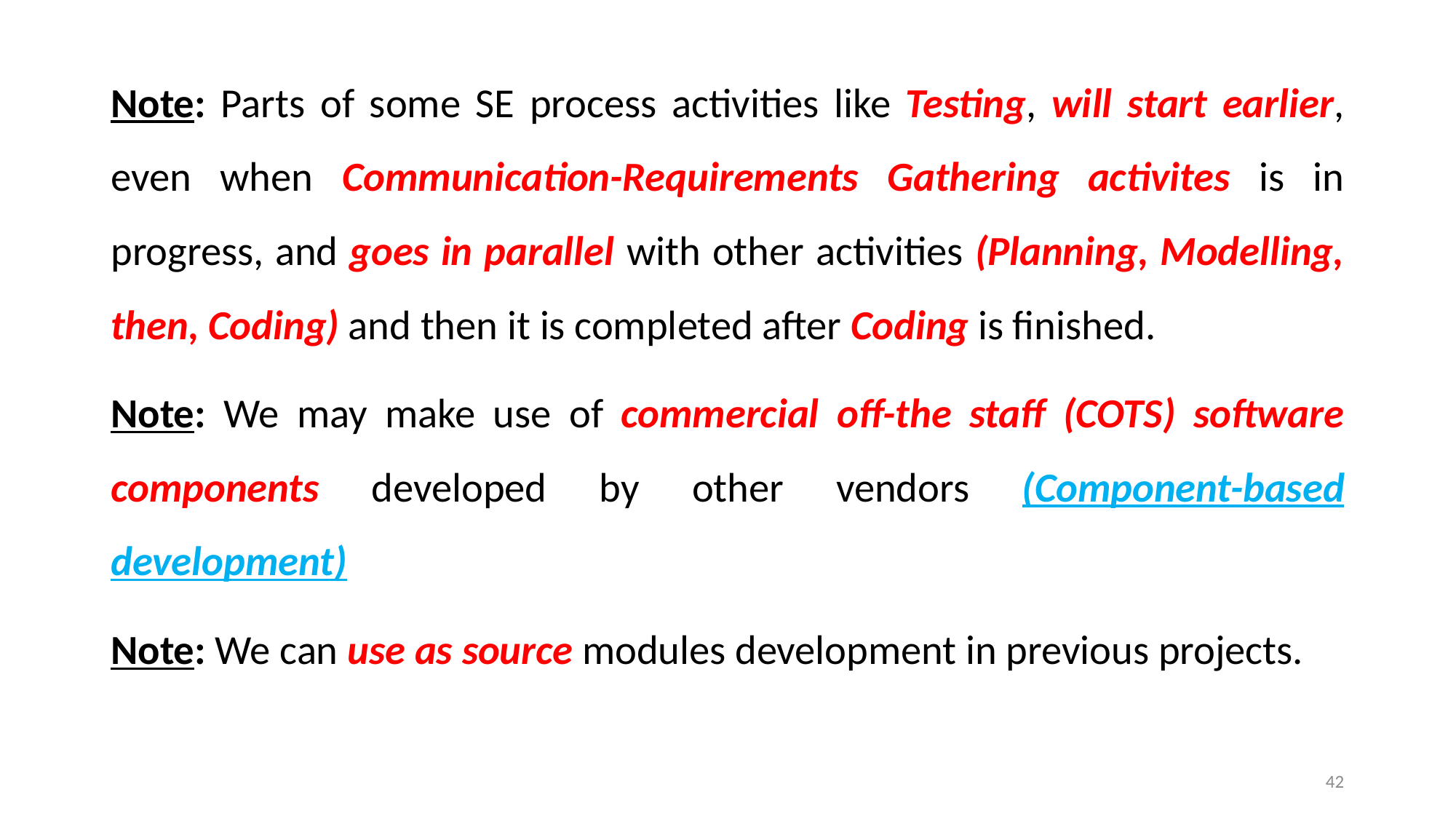

Note: Parts of some SE process activities like Testing, will start earlier, even when Communication-Requirements Gathering activites is in progress, and goes in parallel with other activities (Planning, Modelling, then, Coding) and then it is completed after Coding is finished.
Note: We may make use of commercial off-the staff (COTS) software components developed by other vendors (Component-based development)
Note: We can use as source modules development in previous projects.

42